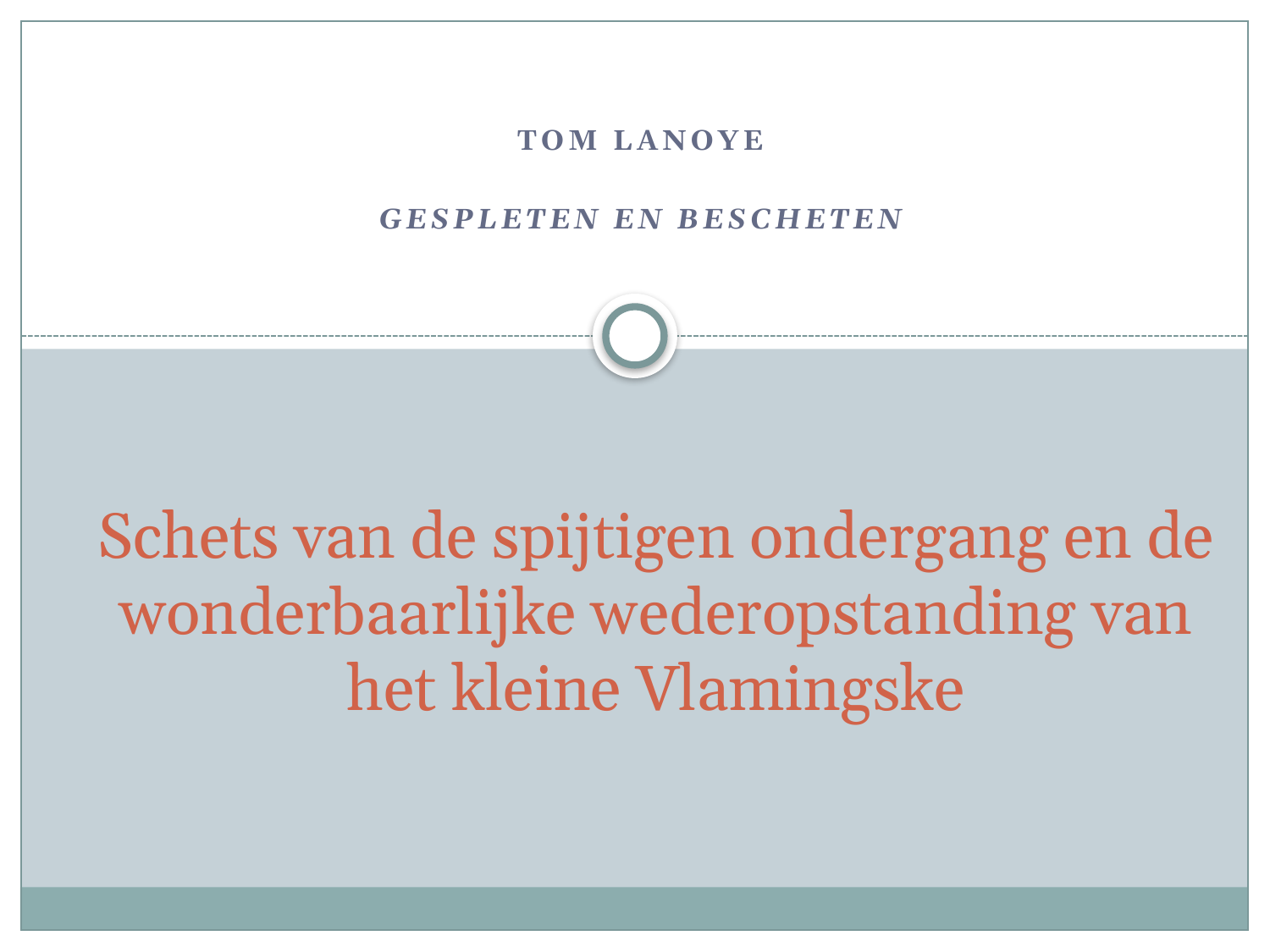

Tom LANOYE

Gespleten en bescheten
# Schets van de spijtigen ondergang en de wonderbaarlijke wederopstanding van het kleine Vlamingske